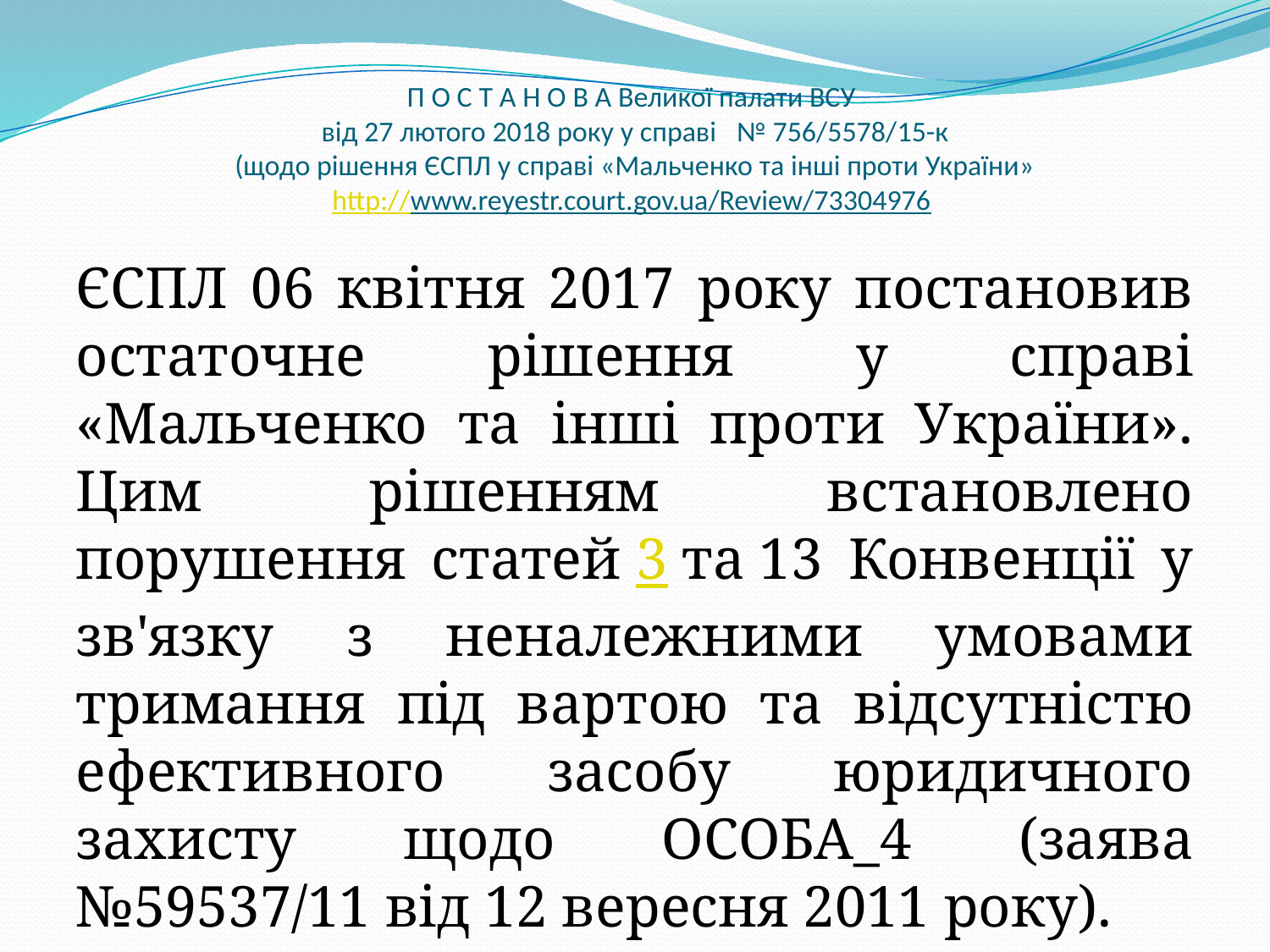

# П О С Т А Н О В А Великої палати ВСУ від 27 лютого 2018 року у справі   № 756/5578/15-к (щодо рішення ЄСПЛ у справі «Мальченко та інші проти України» http://www.reyestr.court.gov.ua/Review/73304976
ЄСПЛ 06 квітня 2017 року постановив остаточне рішення у справі «Мальченко та інші проти України». Цим рішенням встановлено порушення статей 3 та 13 Конвенції у зв'язку з неналежними умовами тримання під вартою та відсутністю ефективного засобу юридичного захисту щодо ОСОБА_4 (заява №59537/11 від 12 вересня 2011 року).